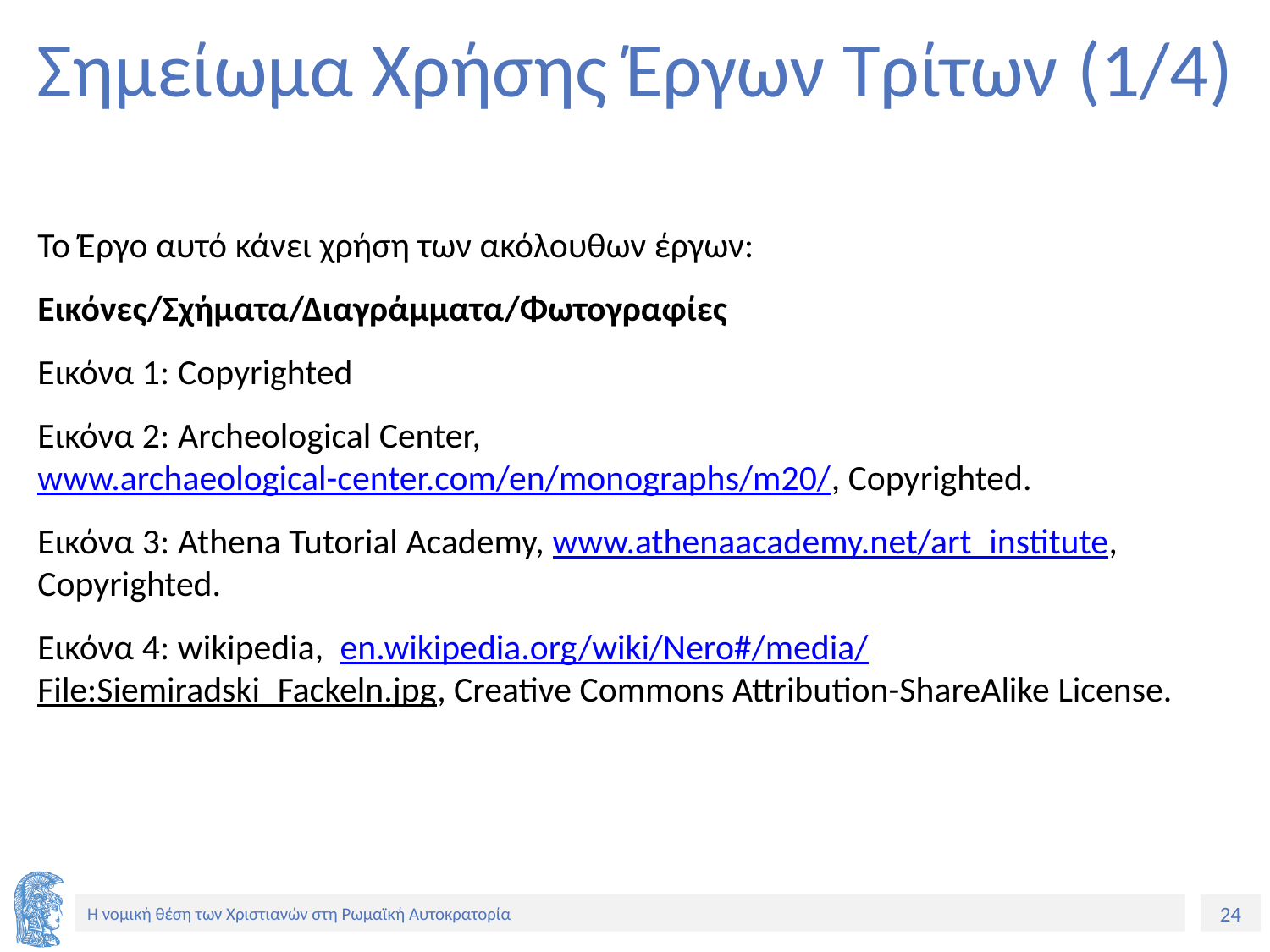

# Σημείωμα Χρήσης Έργων Τρίτων (1/4)
Το Έργο αυτό κάνει χρήση των ακόλουθων έργων:
Εικόνες/Σχήματα/Διαγράμματα/Φωτογραφίες
Εικόνα 1: Copyrighted
Εικόνα 2: Archeological Center, www.archaeological-center.com/en/monographs/m20/, Copyrighted.
Εικόνα 3: Athena Tutorial Academy, www.athenaacademy.net/art_institute, Copyrighted.
Εικόνα 4: wikipedia,  en.wikipedia.org/wiki/Nero#/media/File:Siemiradski_Fackeln.jpg, Creative Commons Attribution-ShareAlike License.